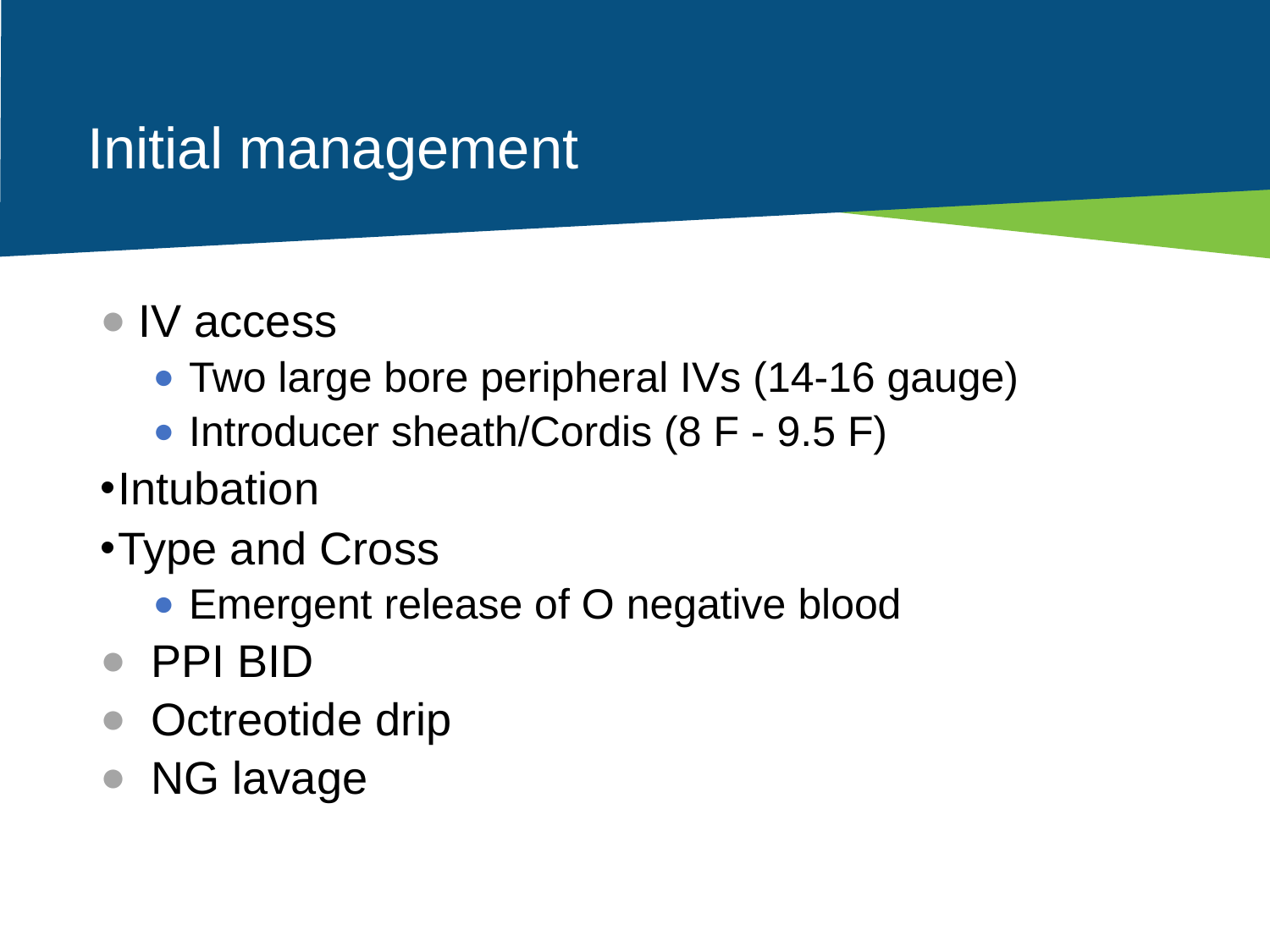

# Initial management
IV access
Two large bore peripheral IVs (14-16 gauge)
Introducer sheath/Cordis (8 F - 9.5 F)
Intubation
Type and Cross
Emergent release of O negative blood
 PPI BID
 Octreotide drip
 NG lavage